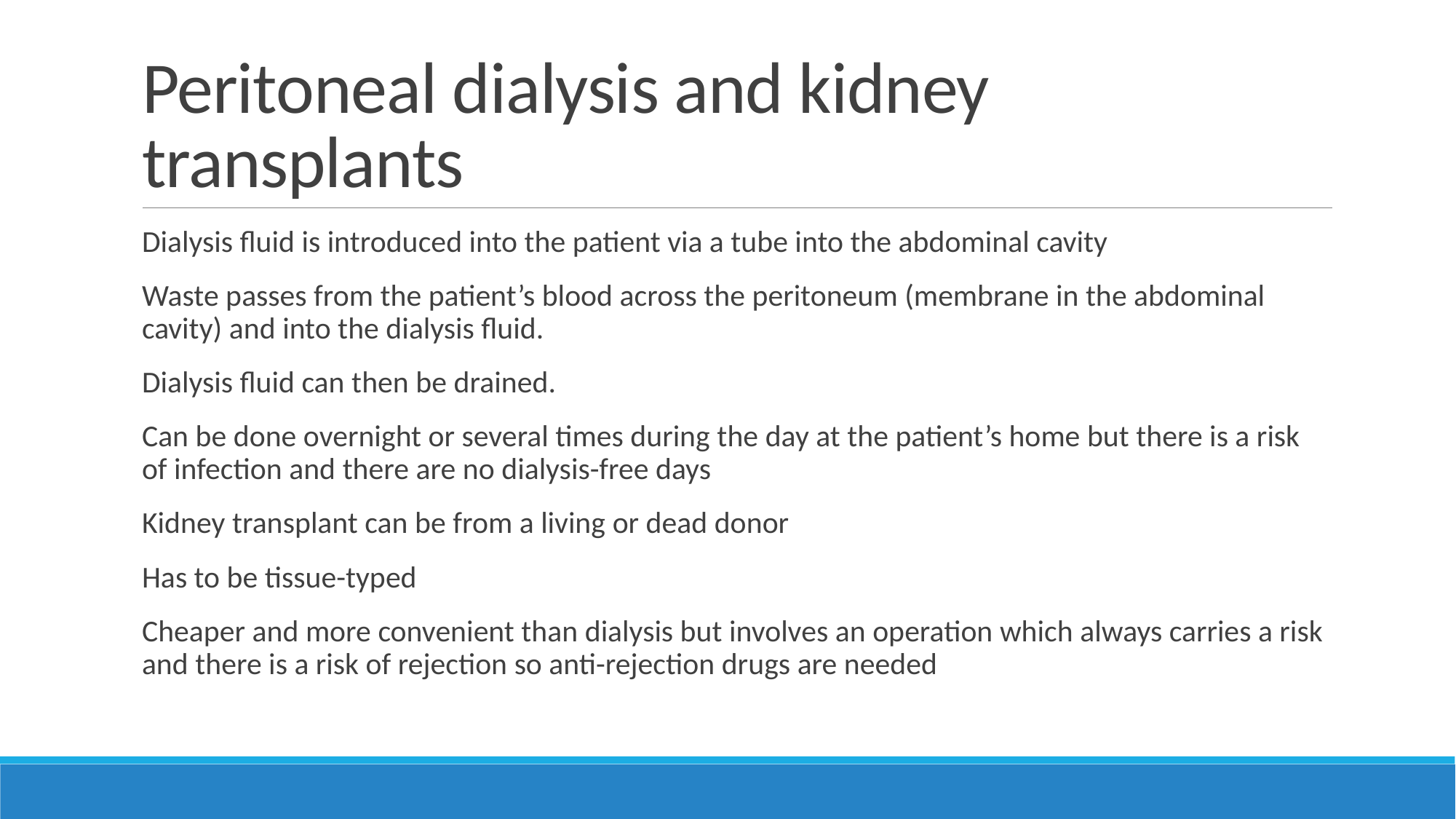

# Peritoneal dialysis and kidney transplants
Dialysis fluid is introduced into the patient via a tube into the abdominal cavity
Waste passes from the patient’s blood across the peritoneum (membrane in the abdominal cavity) and into the dialysis fluid.
Dialysis fluid can then be drained.
Can be done overnight or several times during the day at the patient’s home but there is a risk of infection and there are no dialysis-free days
Kidney transplant can be from a living or dead donor
Has to be tissue-typed
Cheaper and more convenient than dialysis but involves an operation which always carries a risk and there is a risk of rejection so anti-rejection drugs are needed